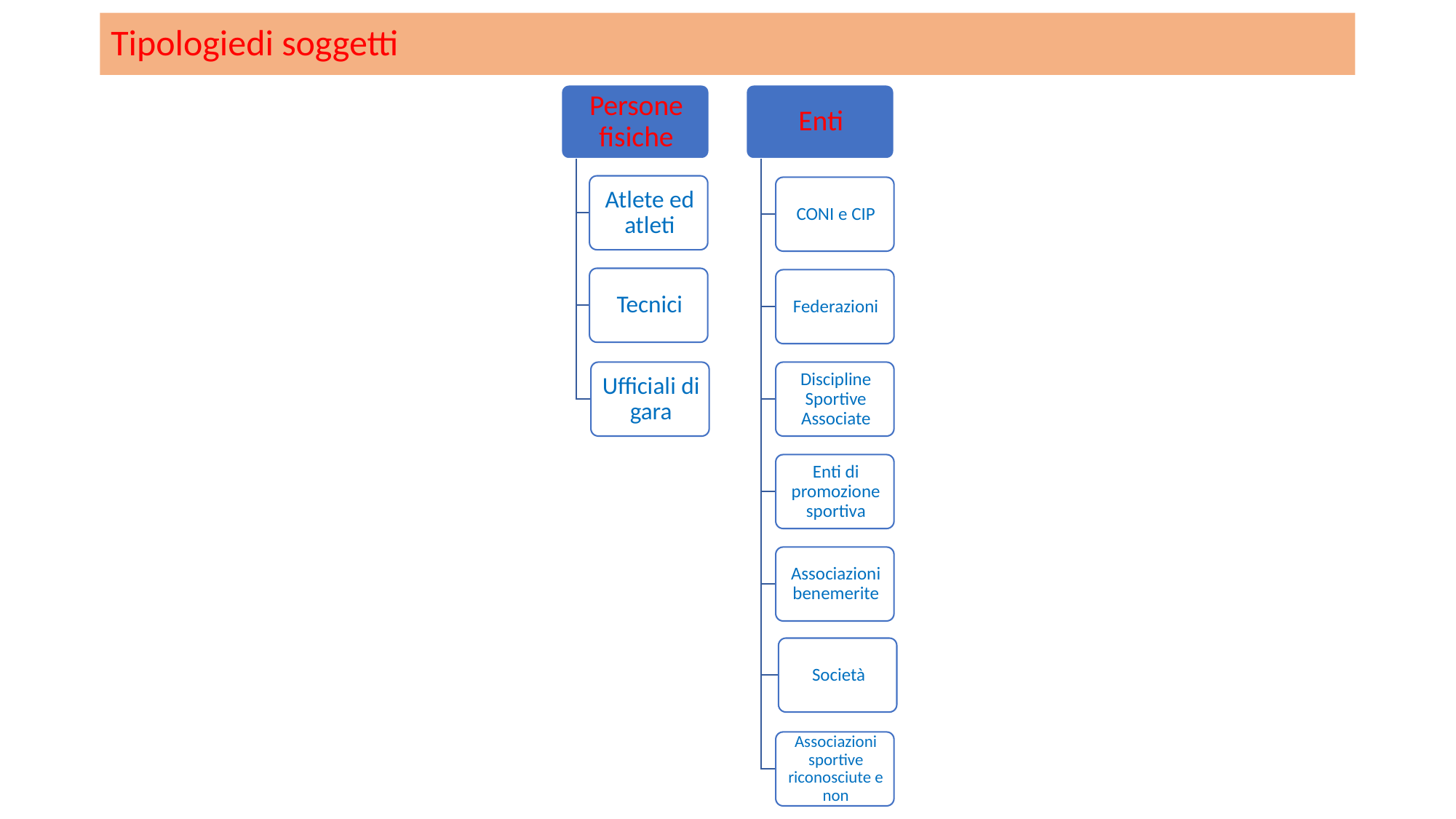

# Tipologiedi soggetti
Persone fisiche
Atlete ed atleti
Tecnici
Ufficiali di gara
Enti
CONI e CIP
Federazioni
Discipline Sportive Associate
Enti di promozione sportiva
Associazioni benemerite
Società
Associazioni sportive riconosciute e non